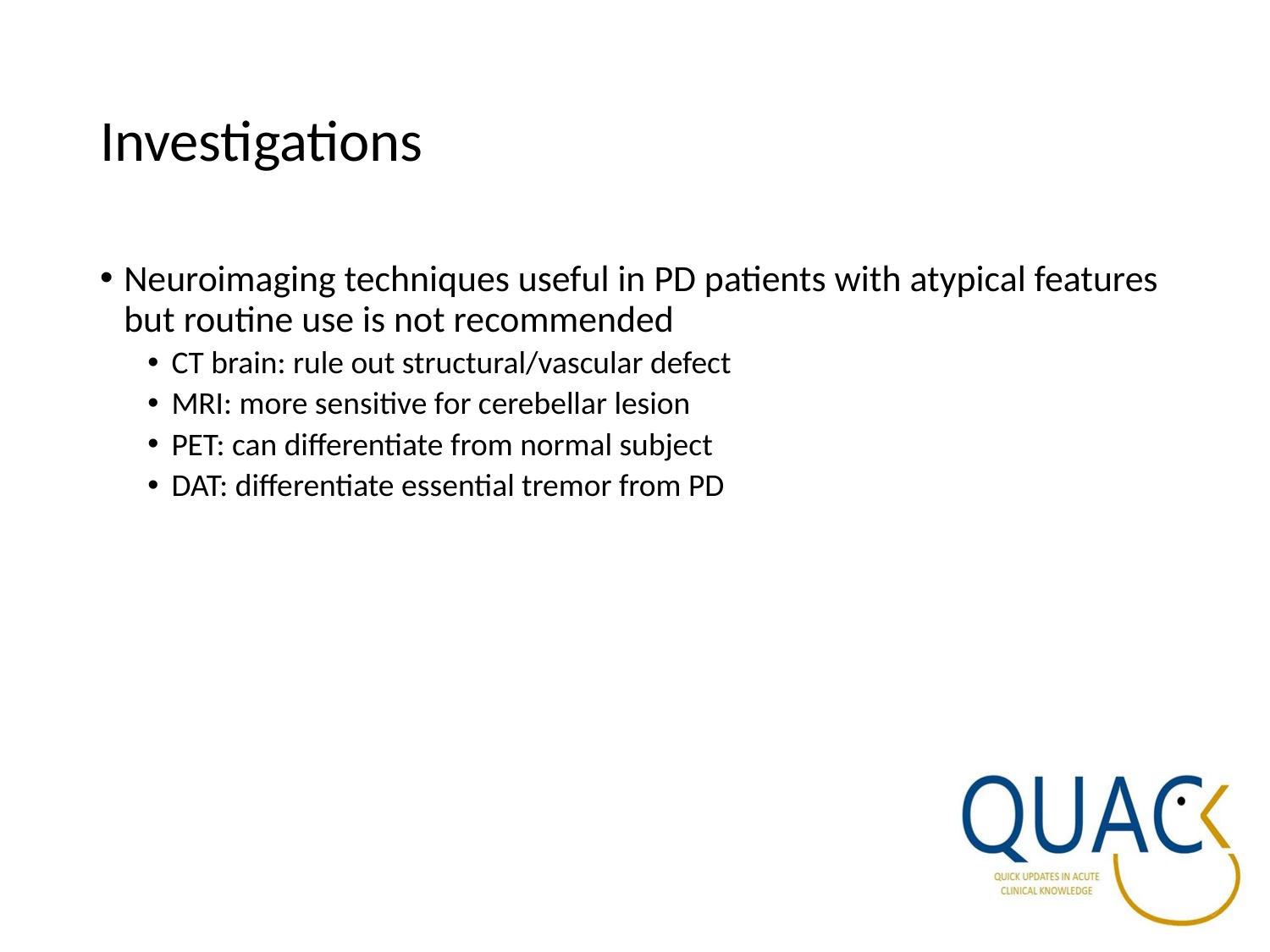

# Investigations
Neuroimaging techniques useful in PD patients with atypical features but routine use is not recommended
CT brain: rule out structural/vascular defect
MRI: more sensitive for cerebellar lesion
PET: can differentiate from normal subject
DAT: differentiate essential tremor from PD